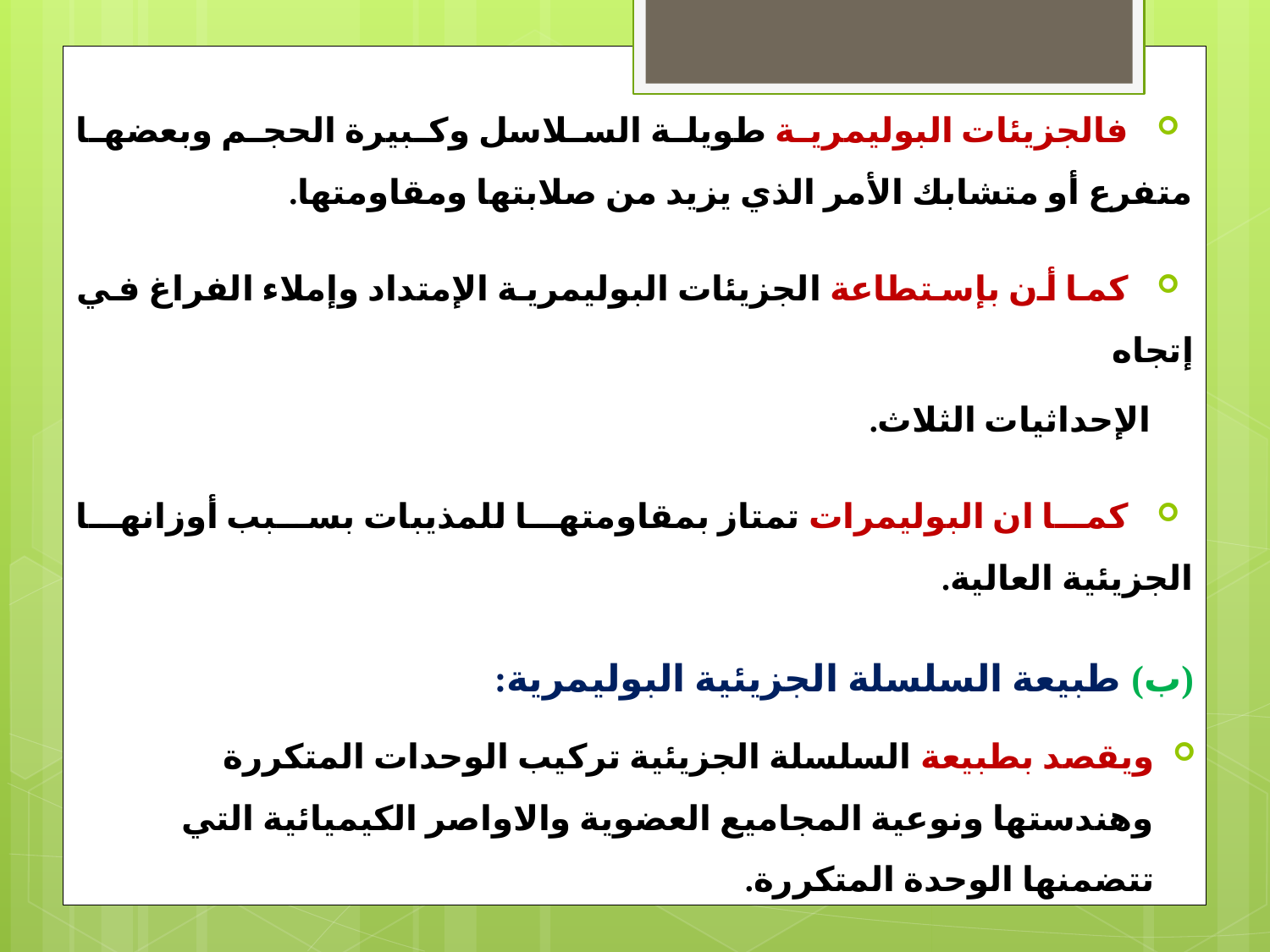

فالجزيئات البوليمرية طويلة السلاسل وكبيرة الحجم وبعضها متفرع أو متشابك الأمر الذي يزيد من صلابتها ومقاومتها.

كما أن بإستطاعة الجزيئات البوليمرية الإمتداد وإملاء الفراغ في إتجاه
     الإحداثيات الثلاث.

كما ان البوليمرات تمتاز بمقاومتها للمذيبات بسبب أوزانها الجزيئية العالية.

(ب) طبيعة السلسلة الجزيئية البوليمرية:
ويقصد بطبيعة السلسلة الجزيئية تركيب الوحدات المتكررة وهندستها ونوعية المجاميع العضوية والاواصر الكيميائية التي تتضمنها الوحدة المتكررة.